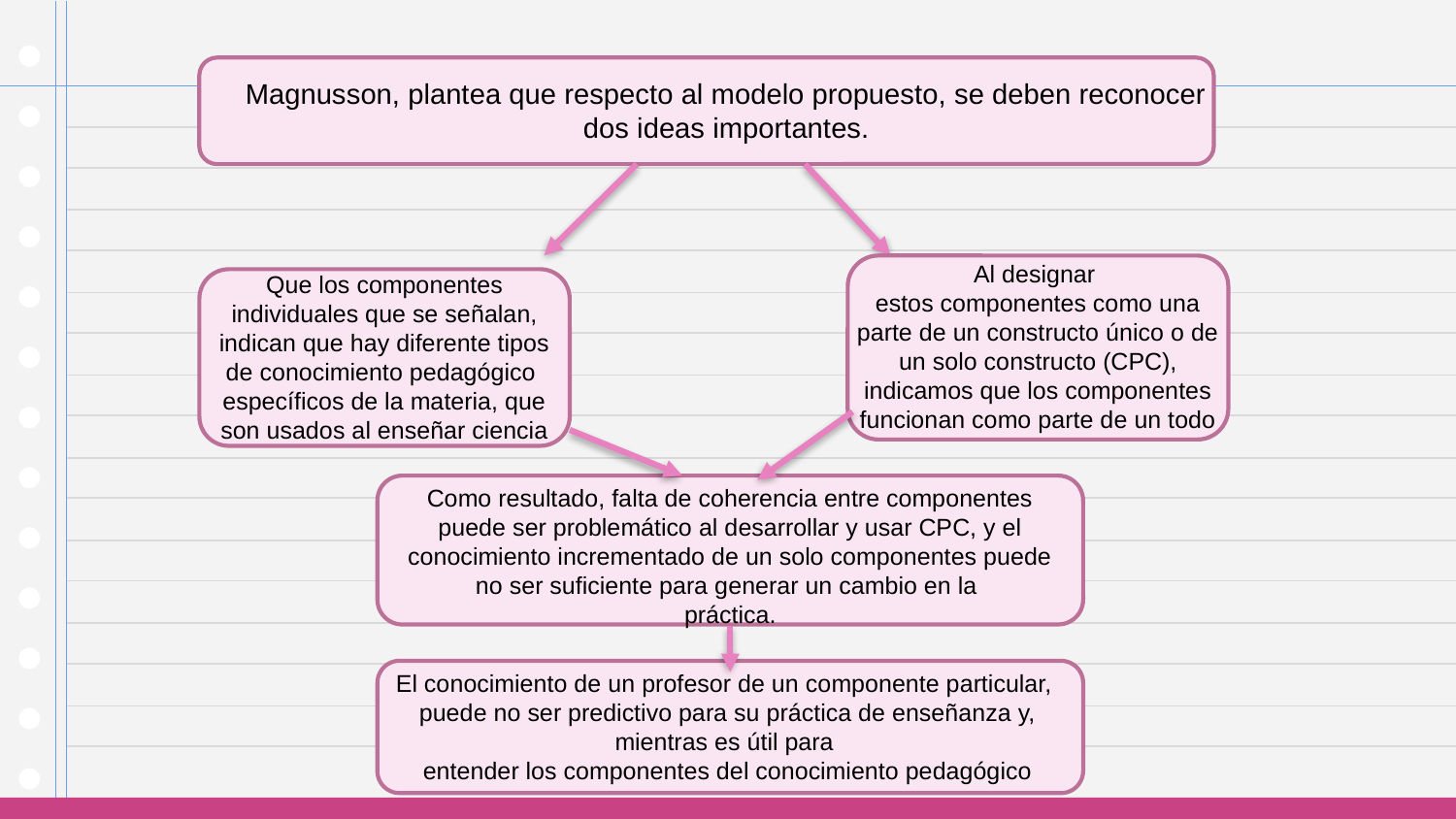

Magnusson, plantea que respecto al modelo propuesto, se deben reconocer
dos ideas importantes.
Al designar
estos componentes como una parte de un constructo único o de un solo constructo (CPC), indicamos que los componentes funcionan como parte de un todo

Que los componentes individuales que se señalan, indican que hay diferente tipos de conocimiento pedagógico
específicos de la materia, que son usados al enseñar ciencia

Como resultado, falta de coherencia entre componentes puede ser problemático al desarrollar y usar CPC, y el conocimiento incrementado de un solo componentes puede no ser suficiente para generar un cambio en la
práctica.

El conocimiento de un profesor de un componente particular,
puede no ser predictivo para su práctica de enseñanza y, mientras es útil para
entender los componentes del conocimiento pedagógico